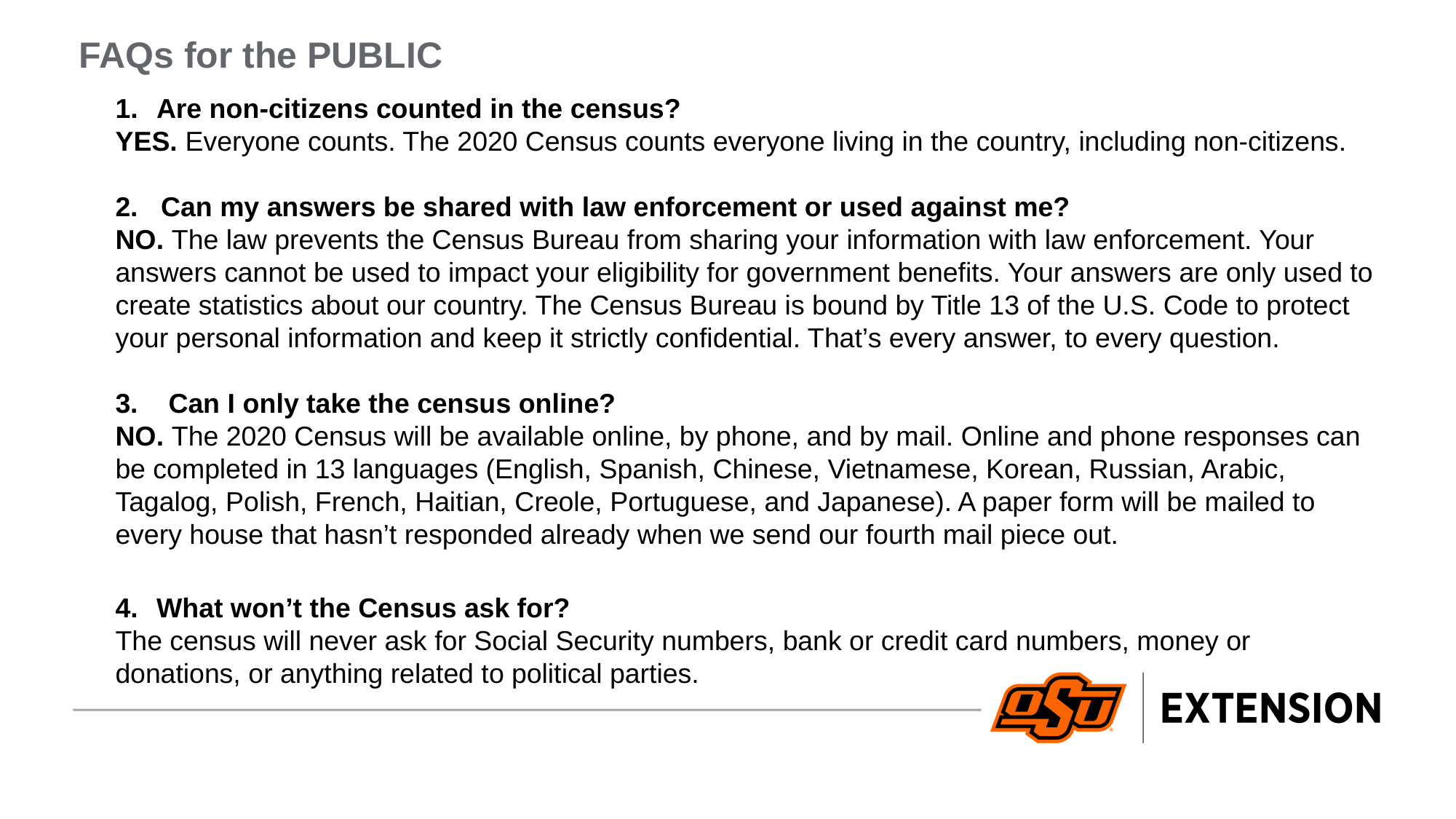

FAQs for the PUBLIC
Are non-citizens counted in the census?
YES. Everyone counts. The 2020 Census counts everyone living in the country, including non-citizens.

2.   Can my answers be shared with law enforcement or used against me?
NO. The law prevents the Census Bureau from sharing your information with law enforcement. Your answers cannot be used to impact your eligibility for government benefits. Your answers are only used to create statistics about our country. The Census Bureau is bound by Title 13 of the U.S. Code to protect your personal information and keep it strictly confidential. That’s every answer, to every question.

3.    Can I only take the census online?
NO. The 2020 Census will be available online, by phone, and by mail. Online and phone responses can be completed in 13 languages (English, Spanish, Chinese, Vietnamese, Korean, Russian, Arabic, Tagalog, Polish, French, Haitian, Creole, Portuguese, and Japanese). A paper form will be mailed to every house that hasn’t responded already when we send our fourth mail piece out.

What won’t the Census ask for?
The census will never ask for Social Security numbers, bank or credit card numbers, money or donations, or anything related to political parties.